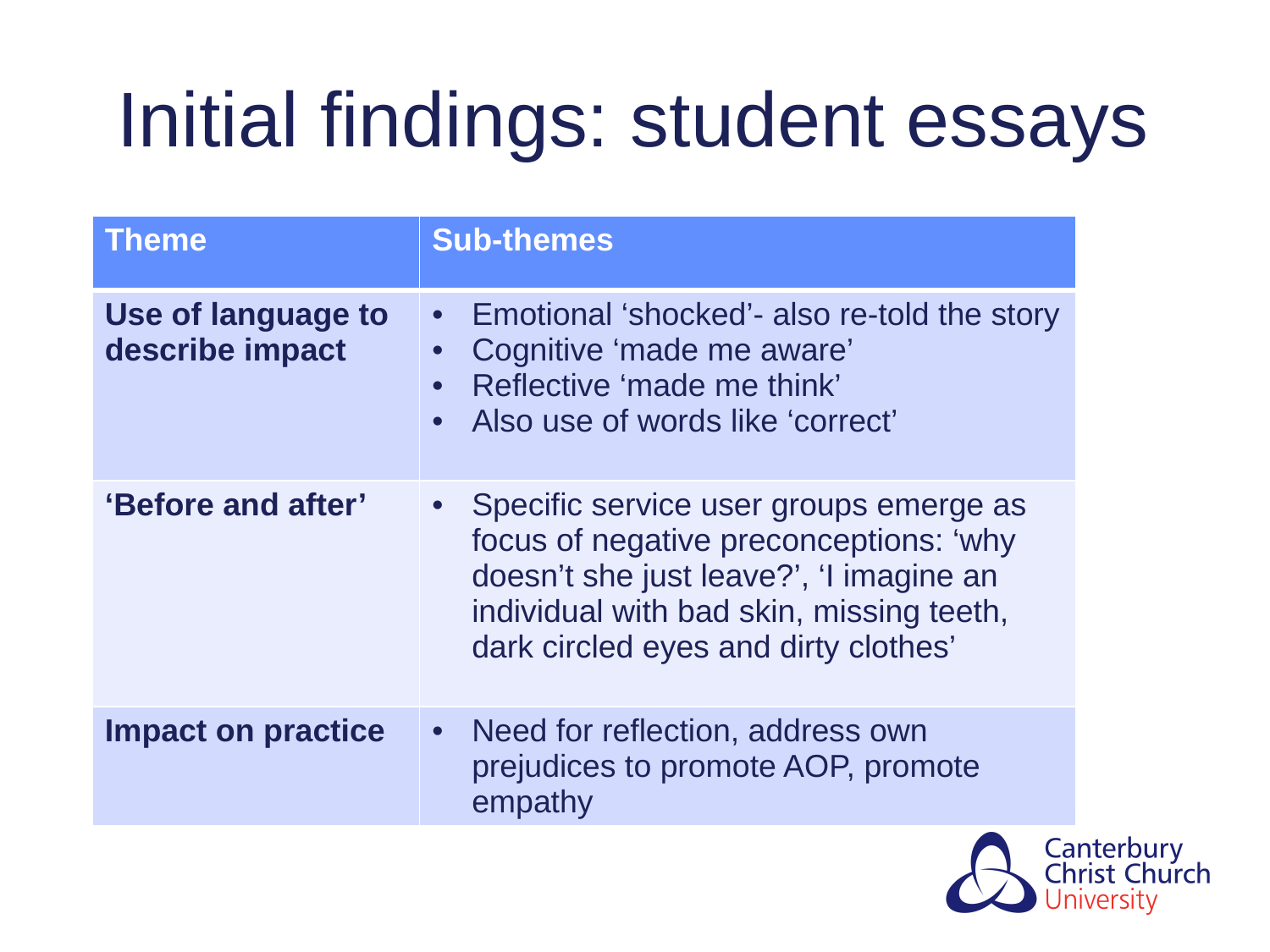

# Initial findings: student essays
| Theme | Sub-themes |
| --- | --- |
| Use of language to describe impact | Emotional ‘shocked’- also re-told the story Cognitive ‘made me aware’ Reflective ‘made me think’ Also use of words like ‘correct’ |
| ‘Before and after’ | Specific service user groups emerge as focus of negative preconceptions: ‘why doesn’t she just leave?’, ‘I imagine an individual with bad skin, missing teeth, dark circled eyes and dirty clothes’ |
| Impact on practice | Need for reflection, address own prejudices to promote AOP, promote empathy |